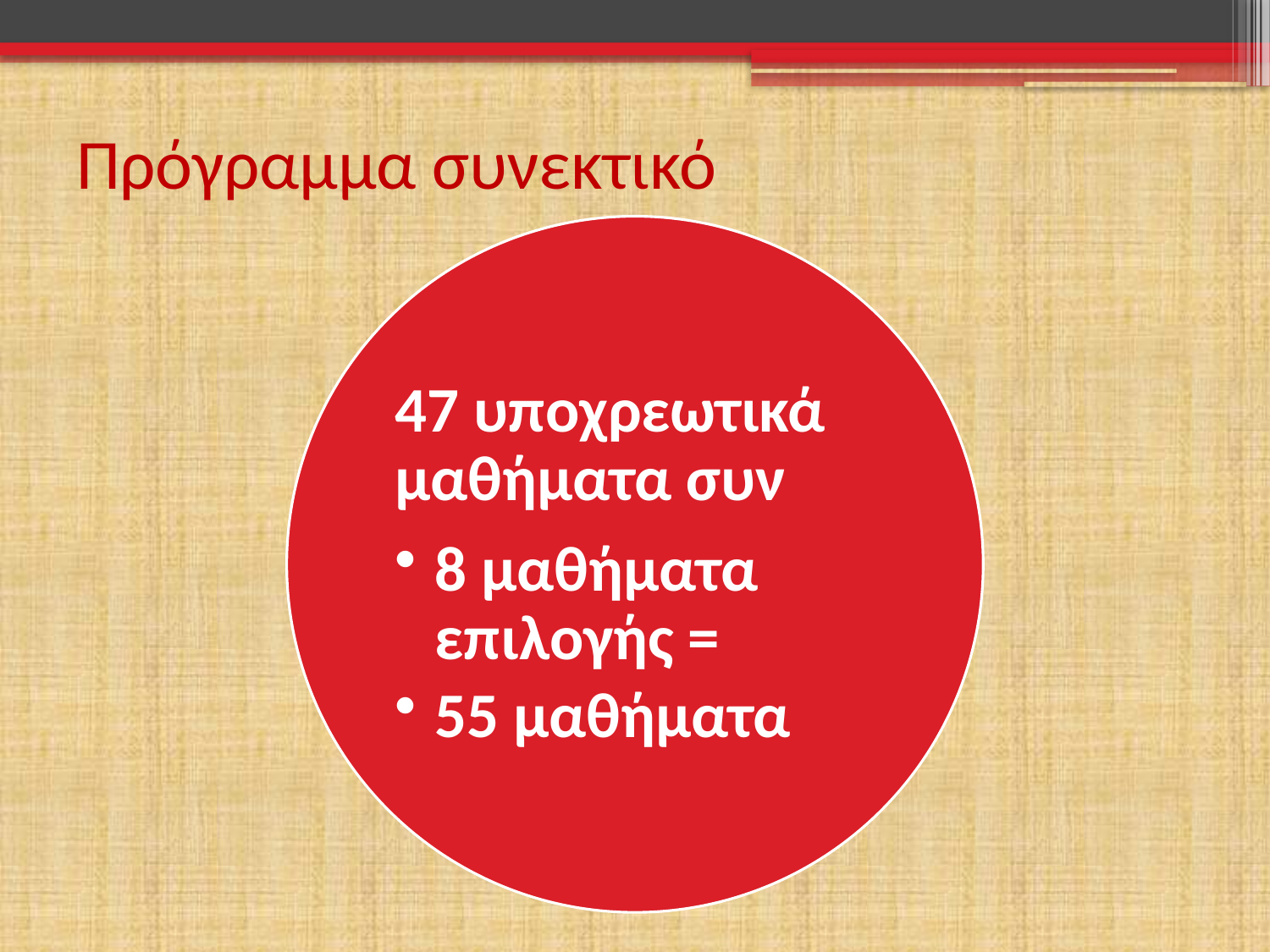

# Πρόγραμμα συνεκτικό
47 υποχρεωτικά μαθήματα συν
8 μαθήματα επιλογής =
55 μαθήματα